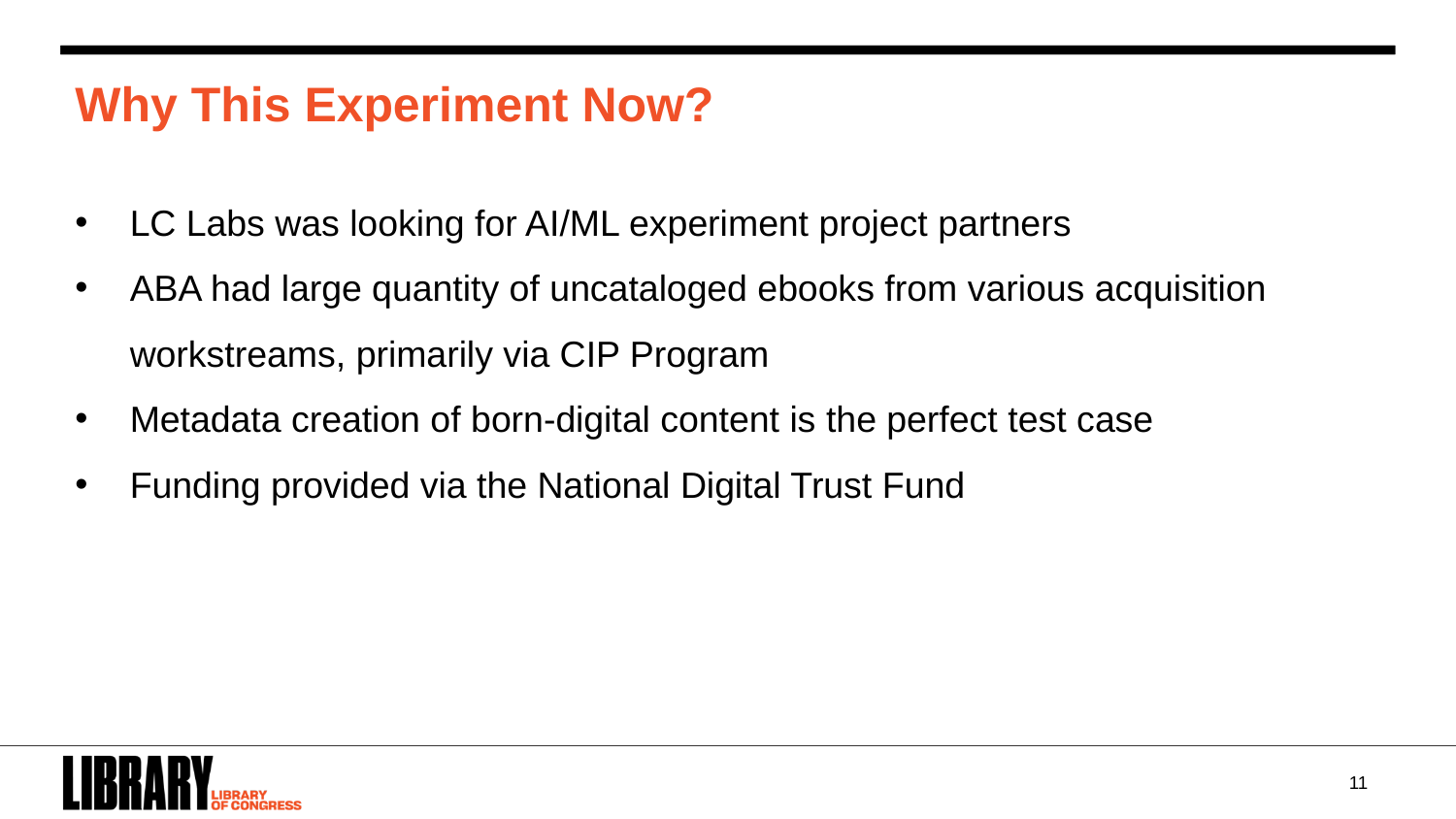

Why This Experiment Now?
LC Labs was looking for AI/ML experiment project partners
ABA had large quantity of uncataloged ebooks from various acquisition workstreams, primarily via CIP Program
Metadata creation of born-digital content is the perfect test case
Funding provided via the National Digital Trust Fund